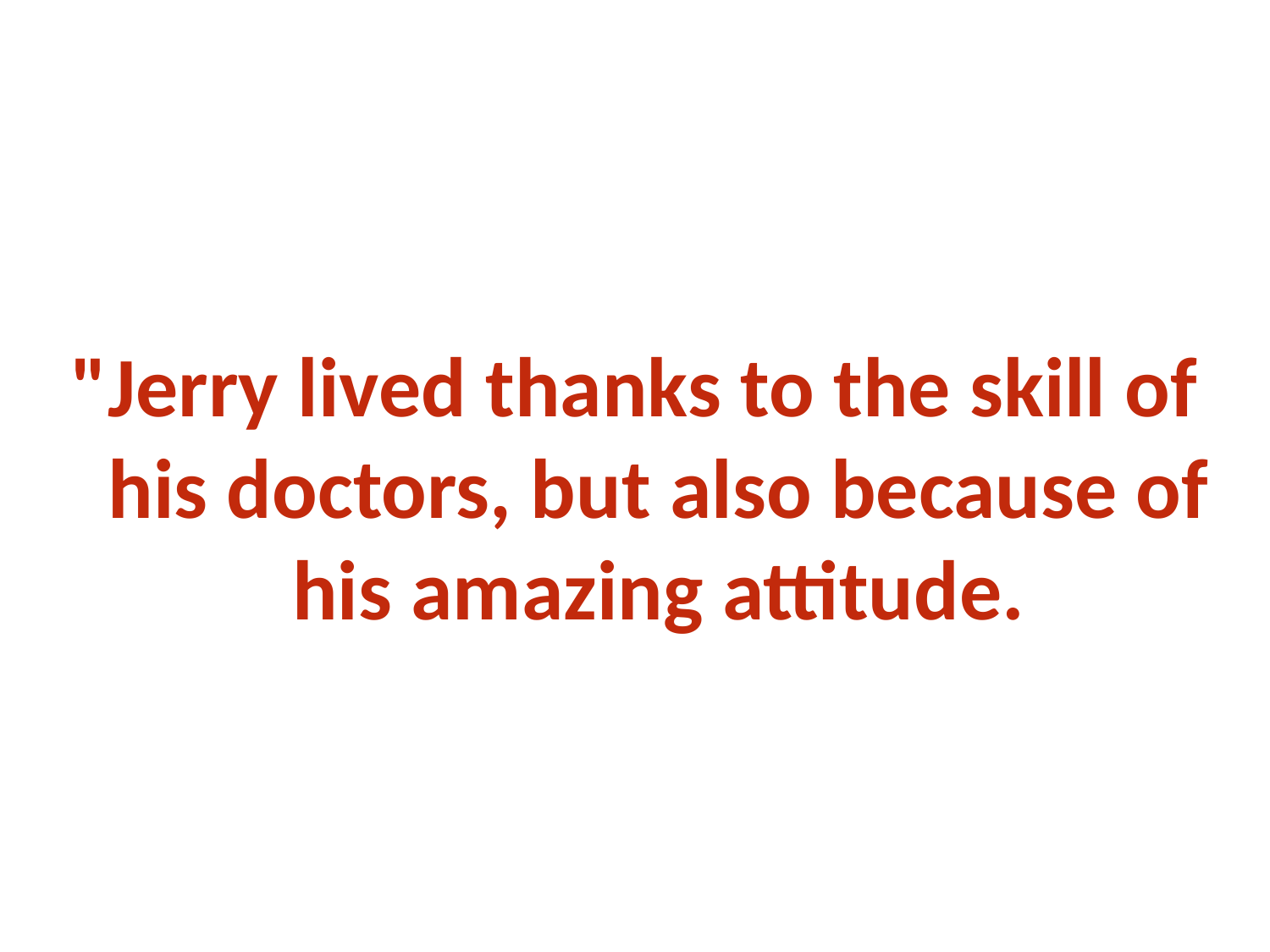

"Jerry lived thanks to the skill of his doctors, but also because of his amazing attitude.